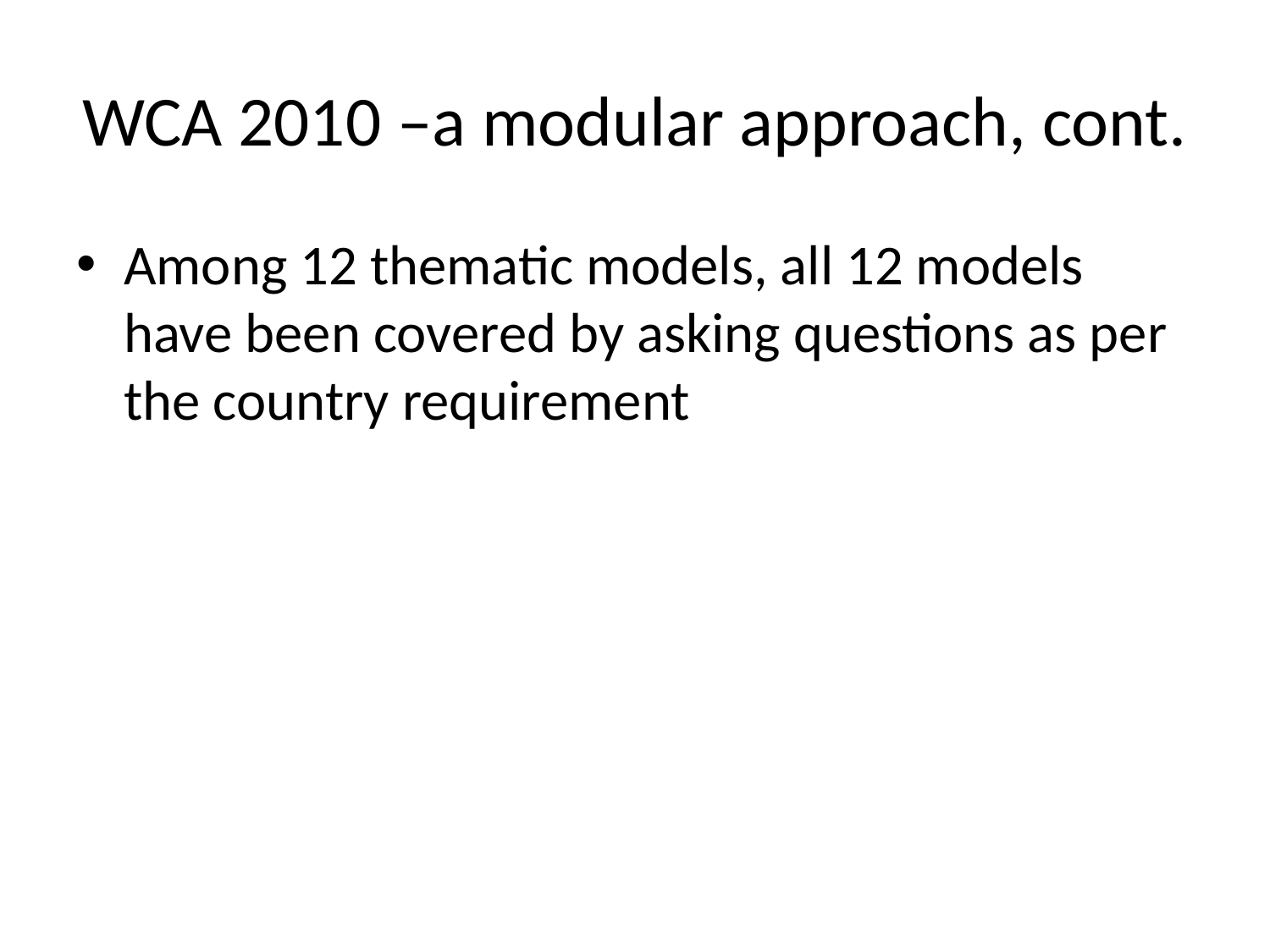

# WCA 2010 –a modular approach, cont.
Among 12 thematic models, all 12 models have been covered by asking questions as per the country requirement